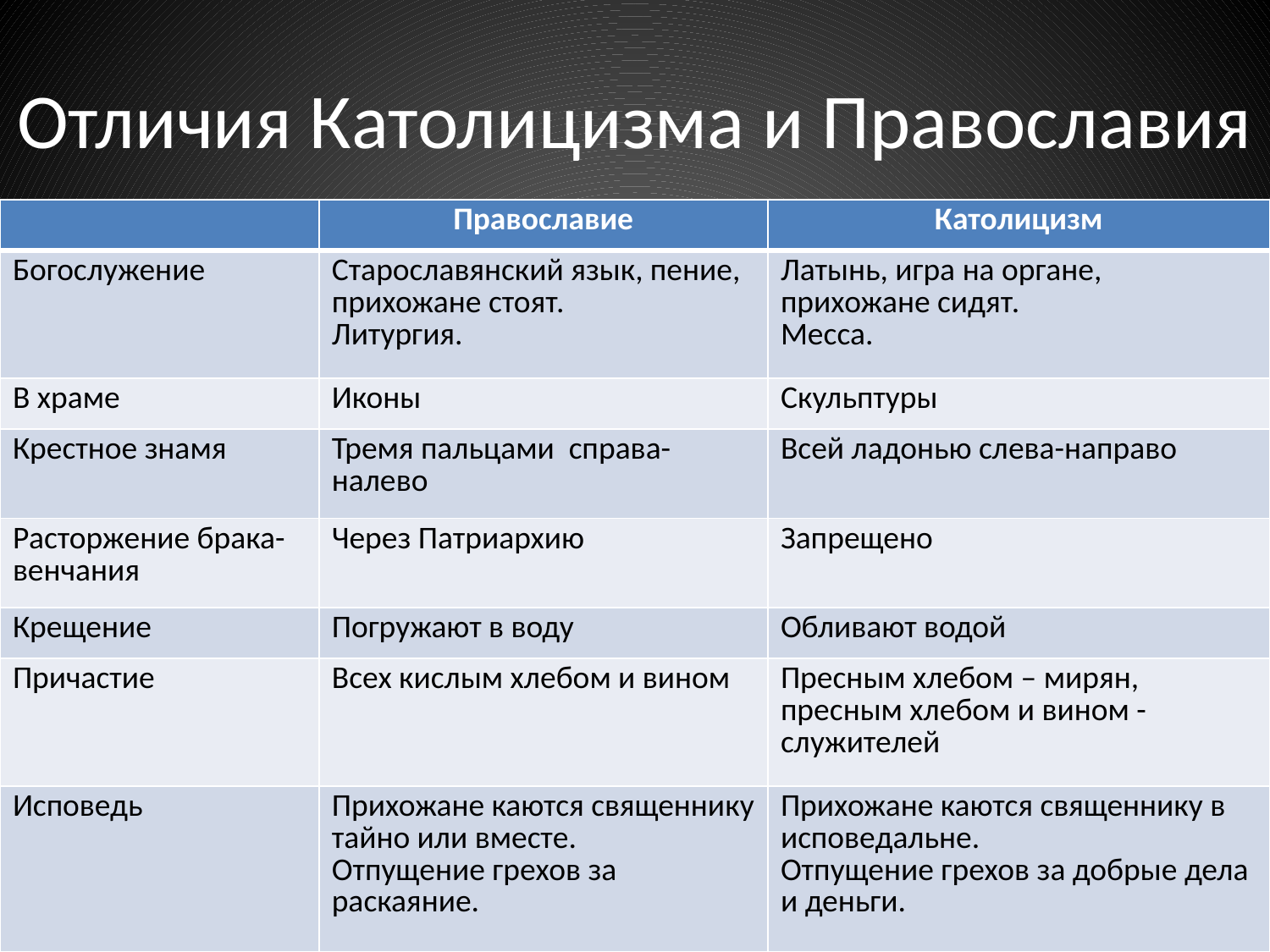

# Отличия Католицизма и Православия
|  | Православие | Католицизм |
| --- | --- | --- |
| Богослужение | Старославянский язык, пение, прихожане стоят. Литургия. | Латынь, игра на органе, прихожане сидят. Месса. |
| В храме | Иконы | Скульптуры |
| Крестное знамя | Тремя пальцами справа-налево | Всей ладонью слева-направо |
| Расторжение брака-венчания | Через Патриархию | Запрещено |
| Крещение | Погружают в воду | Обливают водой |
| Причастие | Всех кислым хлебом и вином | Пресным хлебом – мирян, пресным хлебом и вином - служителей |
| Исповедь | Прихожане каются священнику тайно или вместе. Отпущение грехов за раскаяние. | Прихожане каются священнику в исповедальне. Отпущение грехов за добрые дела и деньги. |